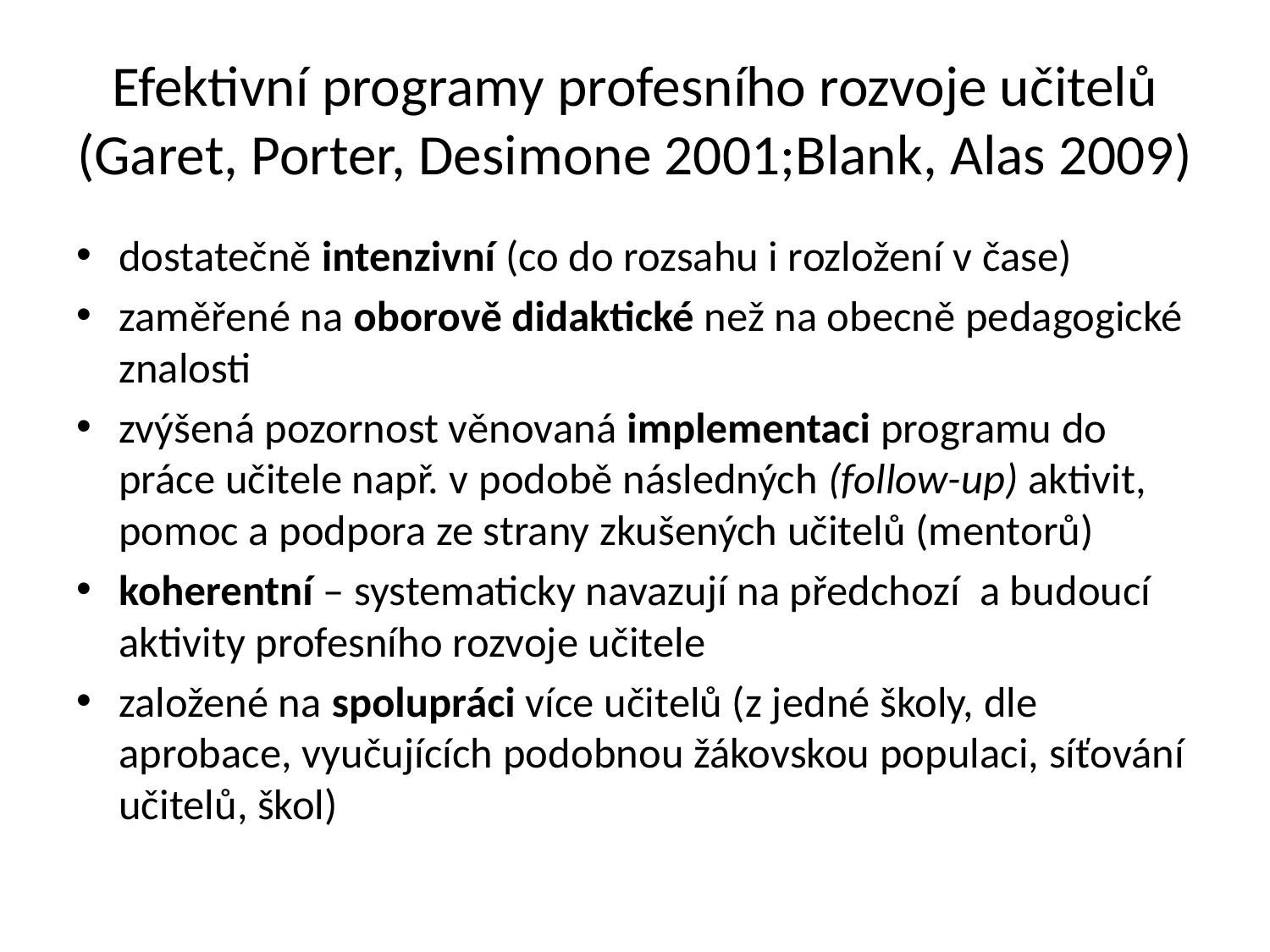

# Efektivní programy profesního rozvoje učitelů (Garet, Porter, Desimone 2001;Blank, Alas 2009)
dostatečně intenzivní (co do rozsahu i rozložení v čase)
zaměřené na oborově didaktické než na obecně pedagogické znalosti
zvýšená pozornost věnovaná implementaci programu do práce učitele např. v podobě následných (follow-up) aktivit, pomoc a podpora ze strany zkušených učitelů (mentorů)
koherentní – systematicky navazují na předchozí  a budoucí aktivity profesního rozvoje učitele
založené na spolupráci více učitelů (z jedné školy, dle aprobace, vyučujících podobnou žákovskou populaci, síťování učitelů, škol)